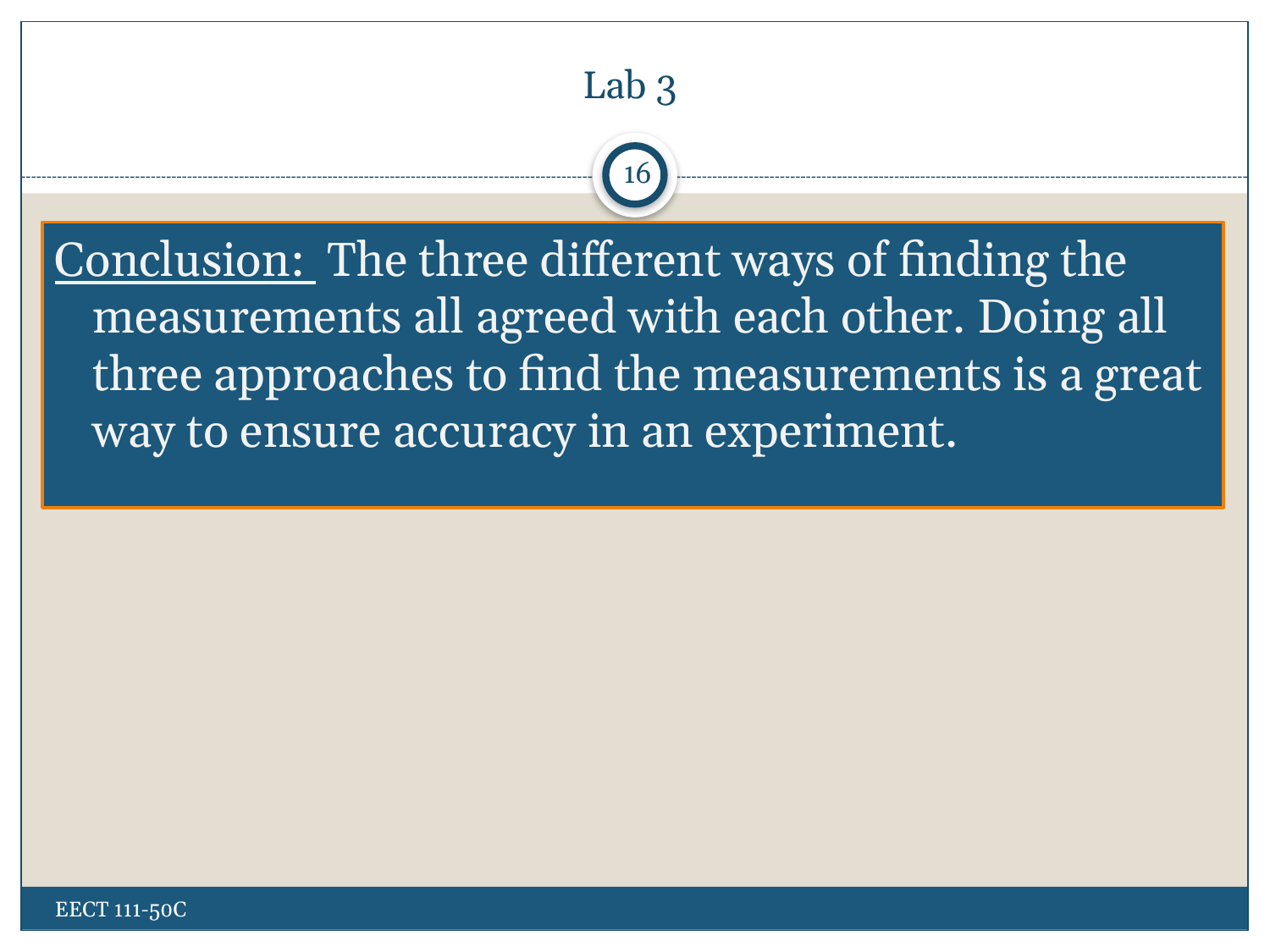

# Lab 3
16
Conclusion:  The three different ways of finding the measurements all agreed with each other. Doing all three approaches to find the measurements is a great way to ensure accuracy in an experiment.
EECT 111-50C